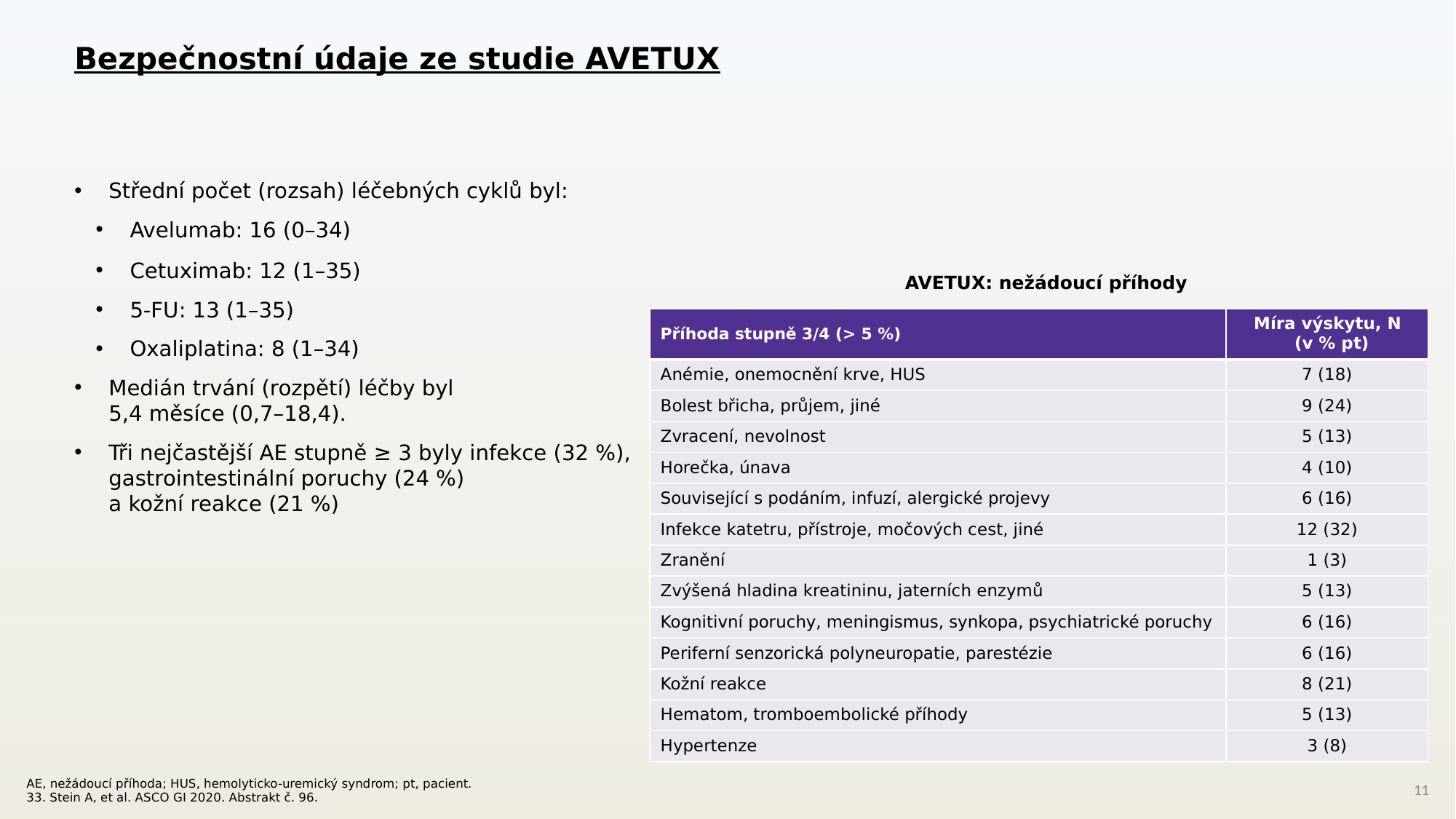

# Bezpečnostní údaje ze studie AVETUX
Střední počet (rozsah) léčebných cyklů byl:
Avelumab: 16 (0–34)
Cetuximab: 12 (1–35)
5-FU: 13 (1–35)
Oxaliplatina: 8 (1–34)
Medián trvání (rozpětí) léčby byl
5,4 měsíce (0,7–18,4).
Tři nejčastější AE stupně ≥ 3 byly infekce (32 %), gastrointestinální poruchy (24 %)
a kožní reakce (21 %)

AVETUX: nežádoucí příhody
| Příhoda stupně 3/4 (> 5 %) | Míra výskytu, N (v % pt) |
| --- | --- |
| Anémie, onemocnění krve, HUS | 7 (18) |
| Bolest břicha, průjem, jiné | 9 (24) |
| Zvracení, nevolnost | 5 (13) |
| Horečka, únava | 4 (10) |
| Související s podáním, infuzí, alergické projevy | 6 (16) |
| Infekce katetru, přístroje, močových cest, jiné | 12 (32) |
| Zranění | 1 (3) |
| Zvýšená hladina kreatininu, jaterních enzymů | 5 (13) |
| Kognitivní poruchy, meningismus, synkopa, psychiatrické poruchy | 6 (16) |
| Periferní senzorická polyneuropatie, parestézie | 6 (16) |
| Kožní reakce | 8 (21) |
| Hematom, tromboembolické příhody | 5 (13) |
| Hypertenze | 3 (8) |
AE, nežádoucí příhoda; HUS, hemolyticko-uremický syndrom; pt, pacient.
33. Stein A, et al. ASCO GI 2020. Abstrakt č. 96.
11